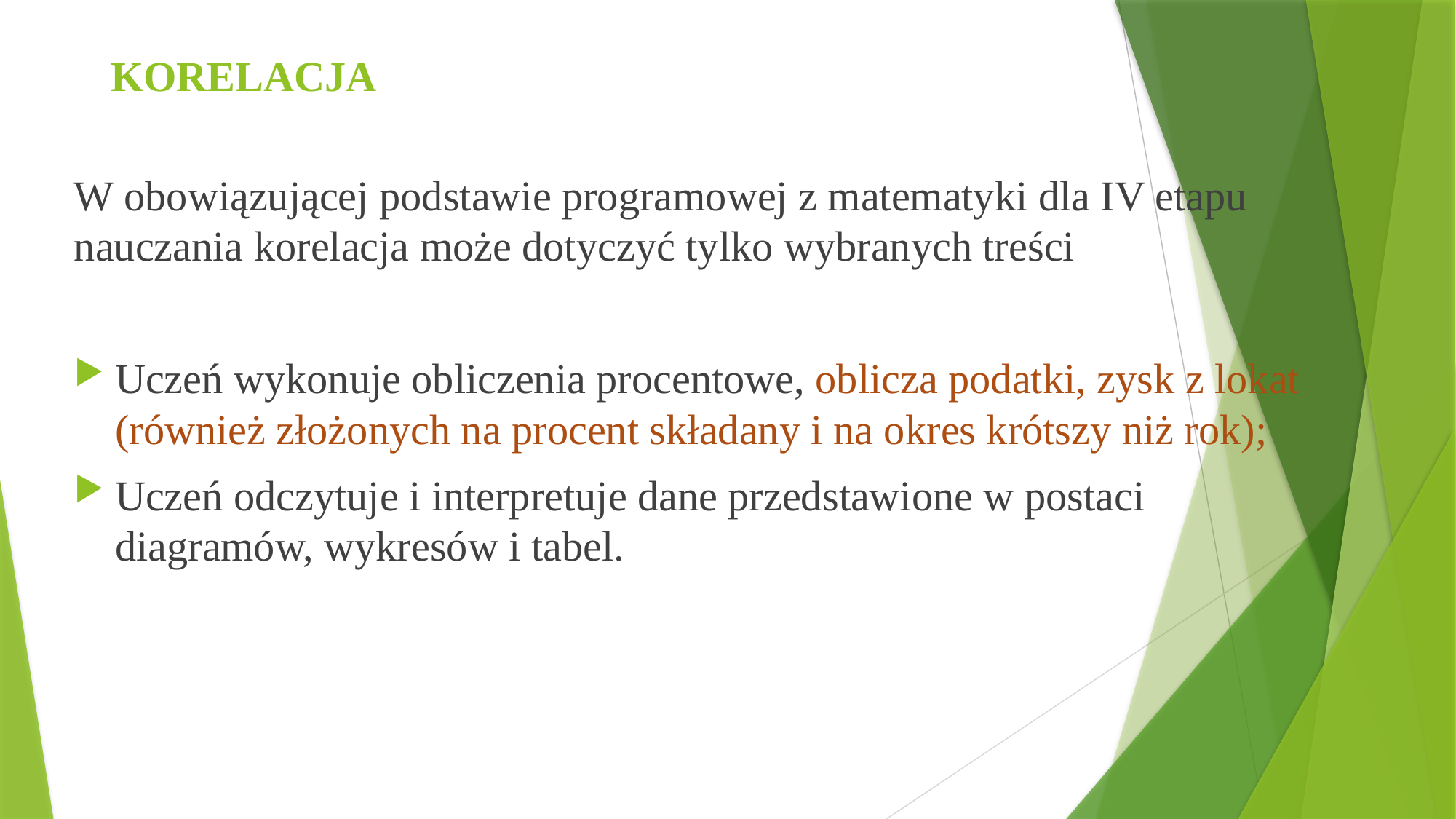

# KORELACJA
W obowiązującej podstawie programowej z matematyki dla IV etapu nauczania korelacja może dotyczyć tylko wybranych treści

Uczeń wykonuje obliczenia procentowe, oblicza podatki, zysk z lokat (również złożonych na procent składany i na okres krótszy niż rok);
Uczeń odczytuje i interpretuje dane przedstawione w postaci diagramów, wykresów i tabel.